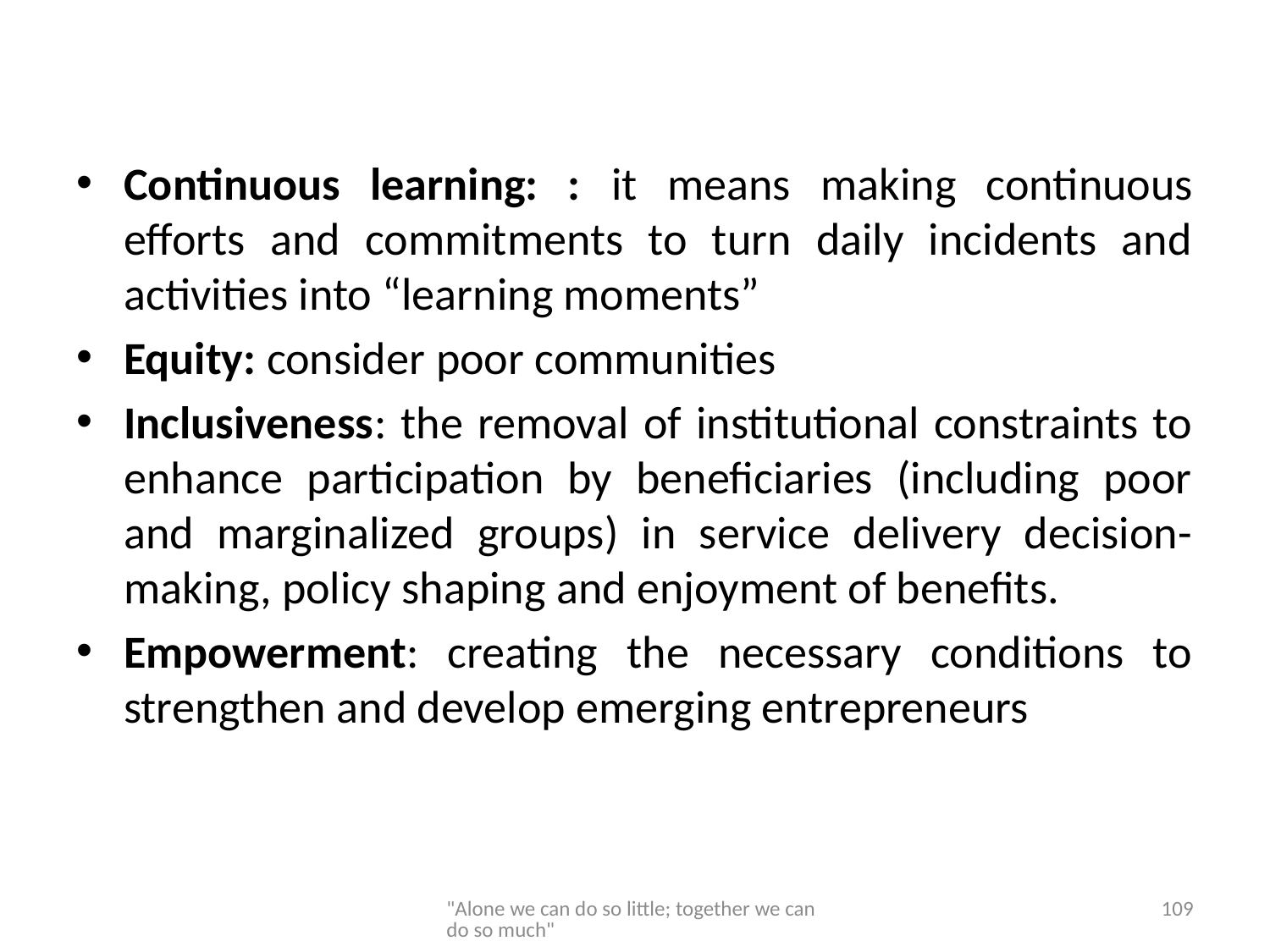

Continuous learning: : it means making continuous efforts and commitments to turn daily incidents and activities into “learning moments”
Equity: consider poor communities
Inclusiveness: the removal of institutional constraints to enhance participation by beneficiaries (including poor and marginalized groups) in service delivery decision-making, policy shaping and enjoyment of benefits.
Empowerment: creating the necessary conditions to strengthen and develop emerging entrepreneurs

"Alone we can do so little; together we can do so much"
109